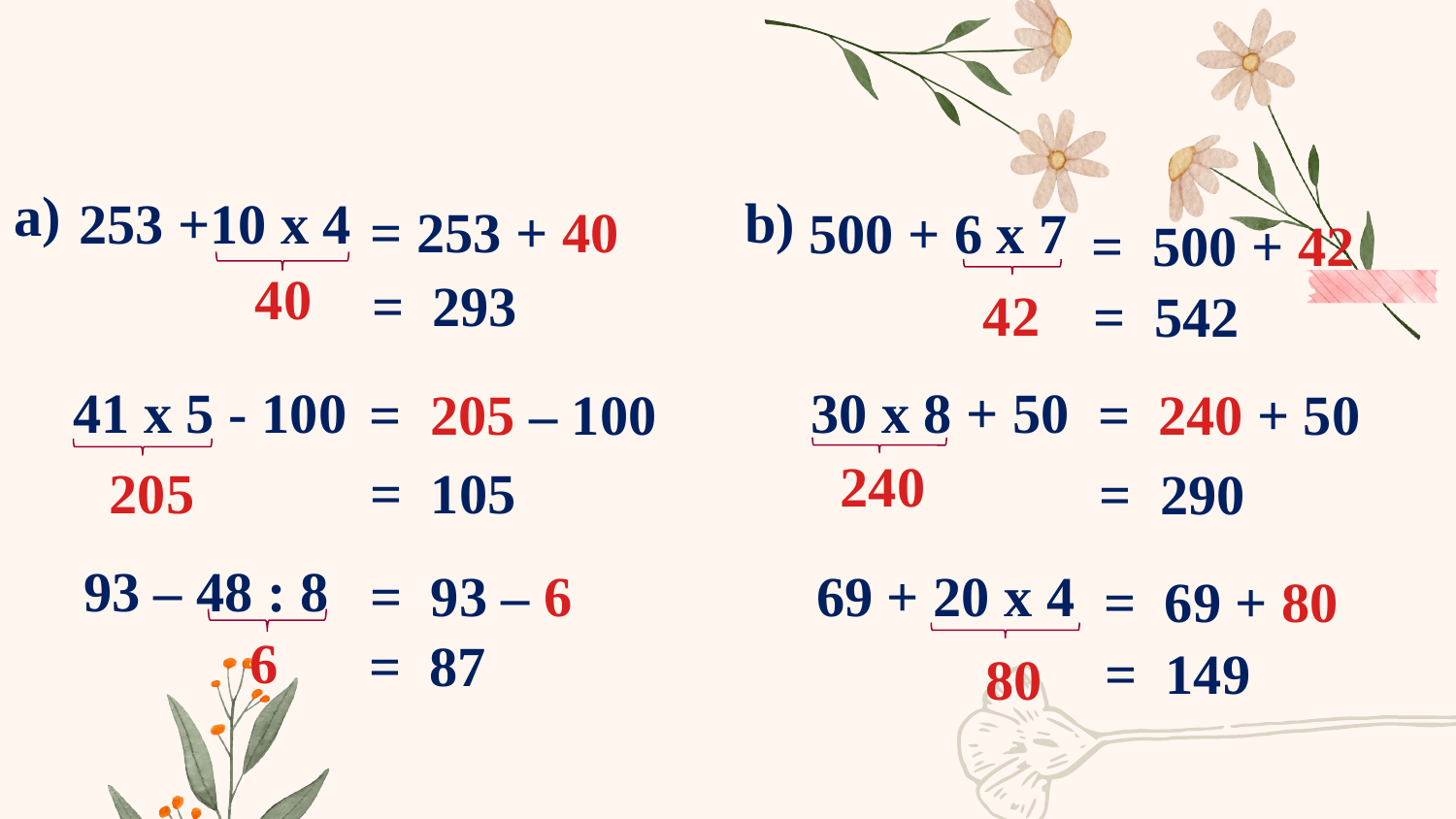

a)
b)
253 +10 x 4
= 253 + 40
500 + 6 x 7

=  500 + 42

40
=  293
42
=  542
41 x 5 - 100
30 x 8 + 50
=  205 – 100
=  240 + 50

240
=  105
205
=  290
93 – 48 : 8
69 + 20 x 4
=  93 – 6

=  69 + 80

6
=  87
=  149
80